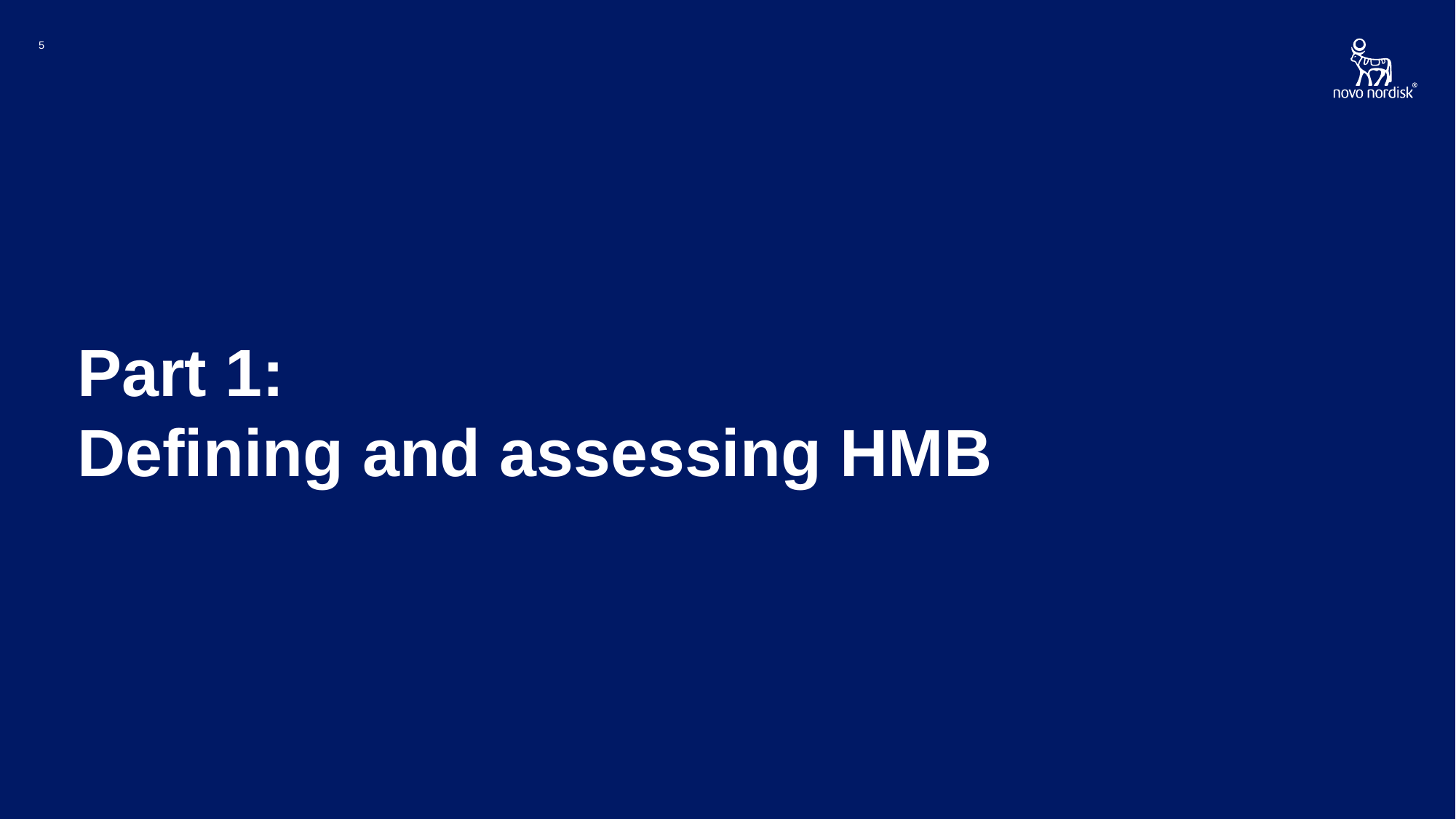

5

# Part 1: Defining and assessing HMB